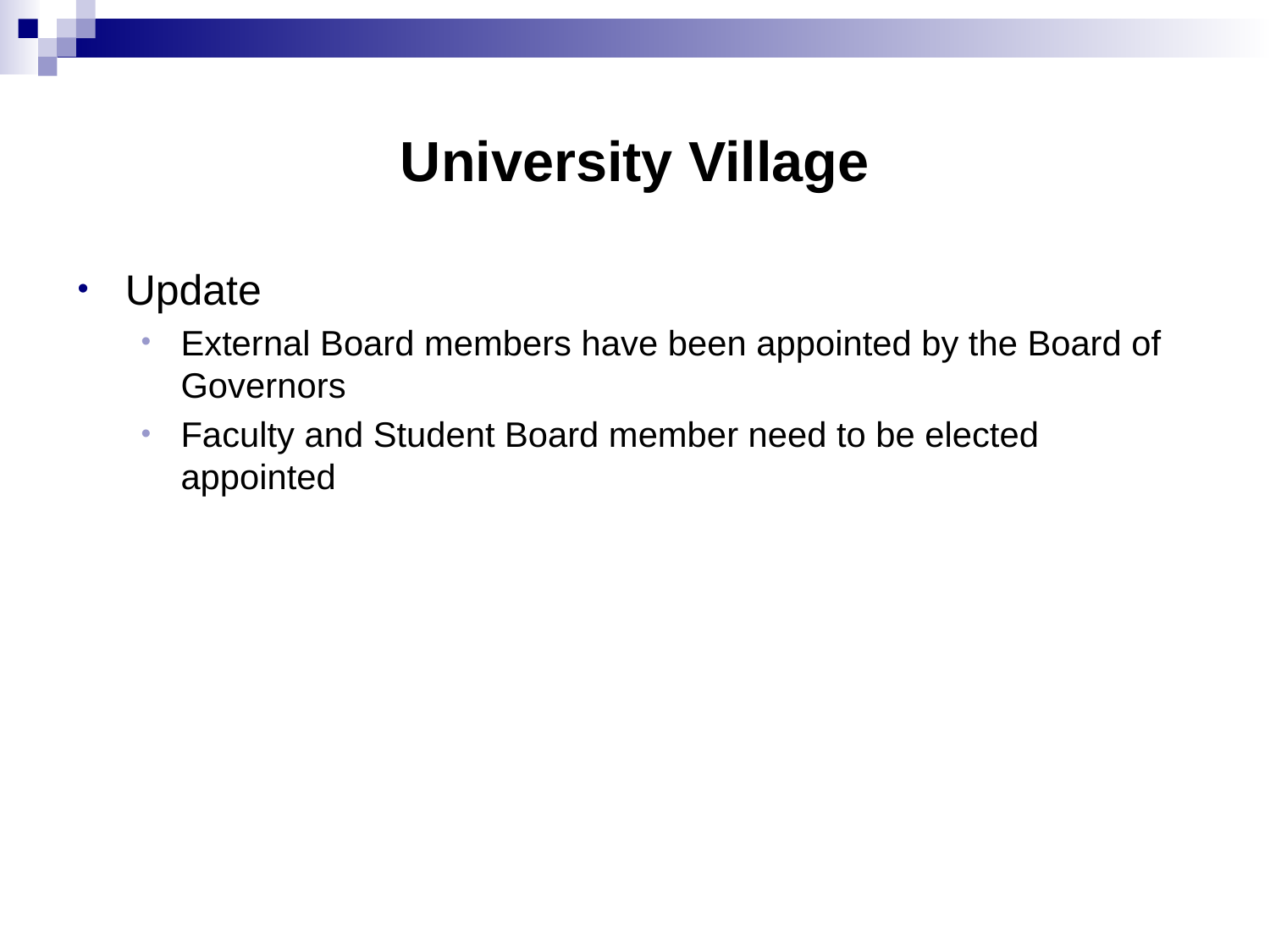

# University Village
Update
External Board members have been appointed by the Board of Governors
Faculty and Student Board member need to be elected appointed